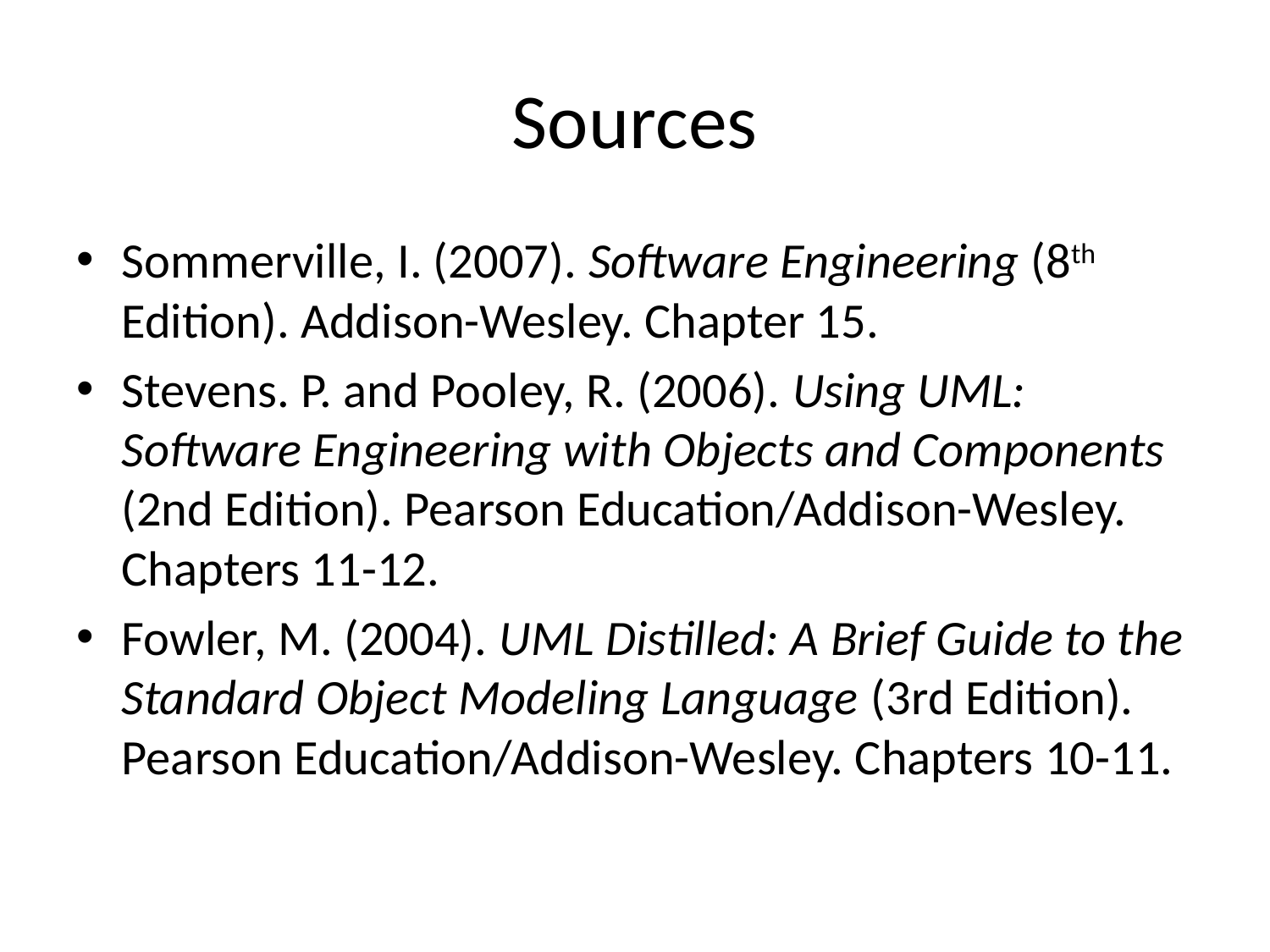

# Sources
Sommerville, I. (2007). Software Engineering (8th Edition). Addison-Wesley. Chapter 15.
Stevens. P. and Pooley, R. (2006). Using UML: Software Engineering with Objects and Components (2nd Edition). Pearson Education/Addison-Wesley. Chapters 11-12.
Fowler, M. (2004). UML Distilled: A Brief Guide to the Standard Object Modeling Language (3rd Edition). Pearson Education/Addison-Wesley. Chapters 10-11.